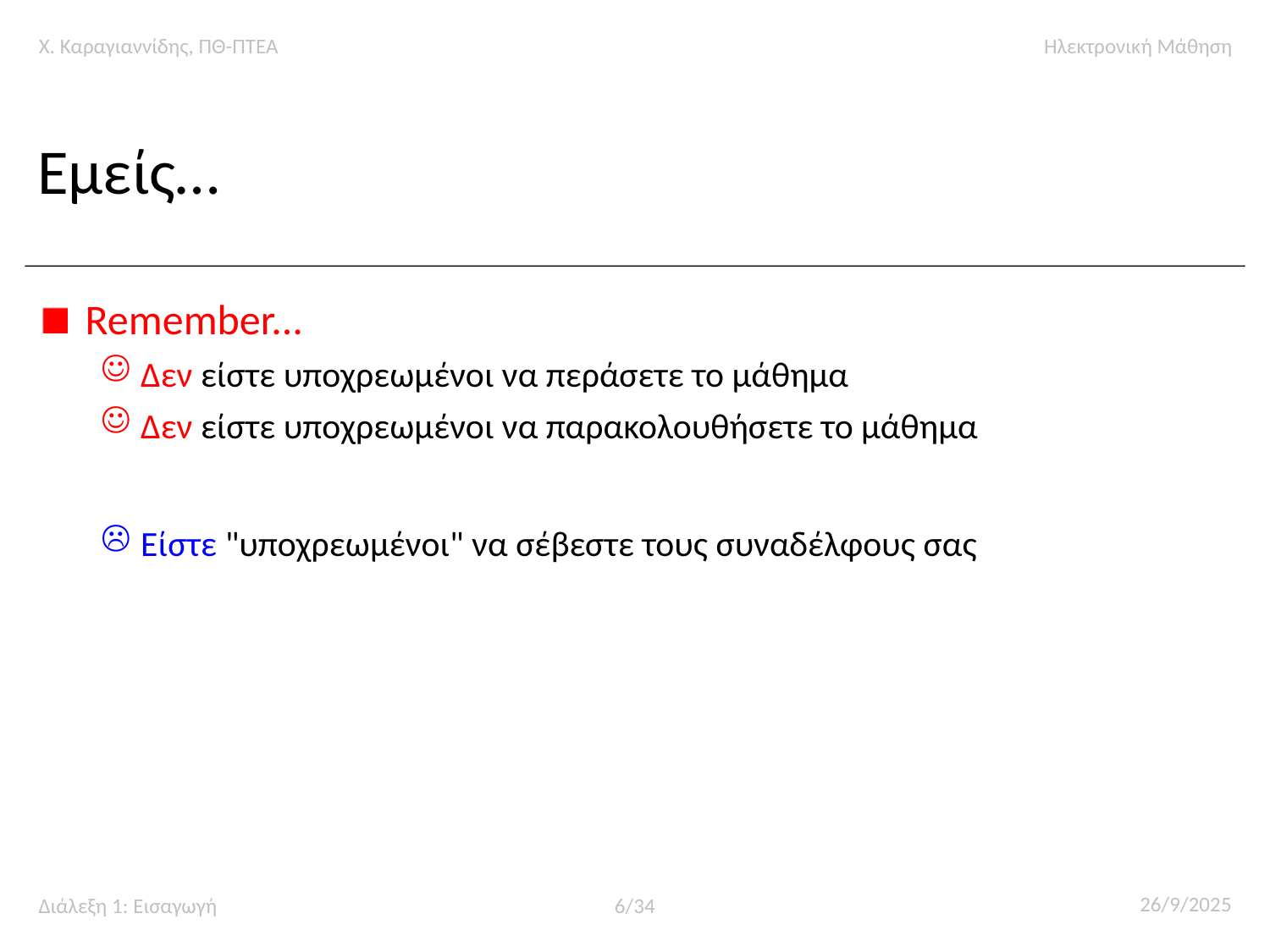

# Εμείς…
Remember...
Δεν είστε υποχρεωμένοι να περάσετε το μάθημα
Δεν είστε υποχρεωμένοι να παρακολουθήσετε το μάθημα

Είστε "υποχρεωμένοι" να σέβεστε τους συναδέλφους σας